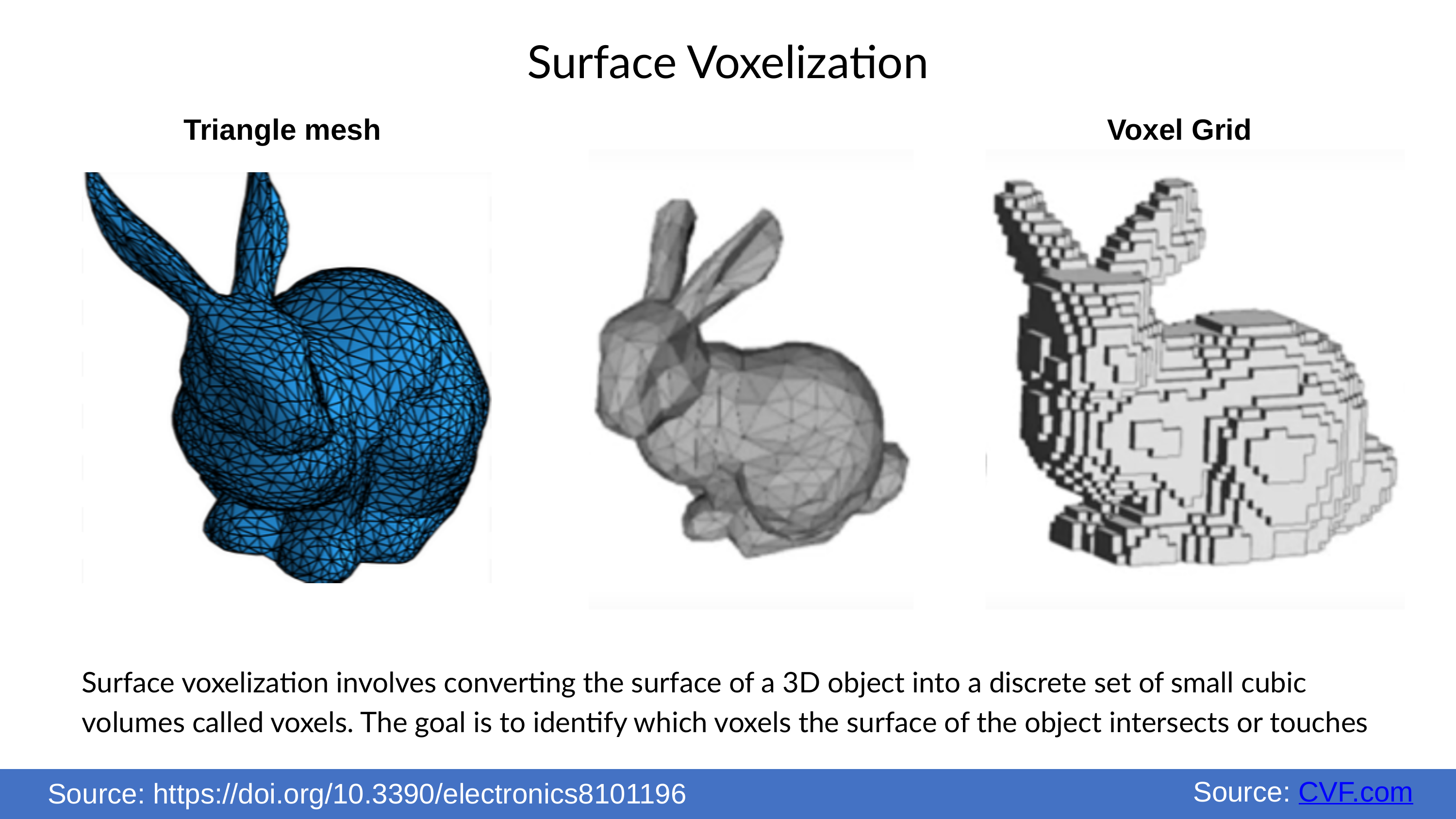

Surface Voxelization
Triangle mesh
Voxel Grid

Surface voxelization involves converting the surface of a 3D object into a discrete set of small cubic volumes called voxels. The goal is to identify which voxels the surface of the object intersects or touches

Source: CVF.com

Source: https://doi.org/10.3390/electronics8101196